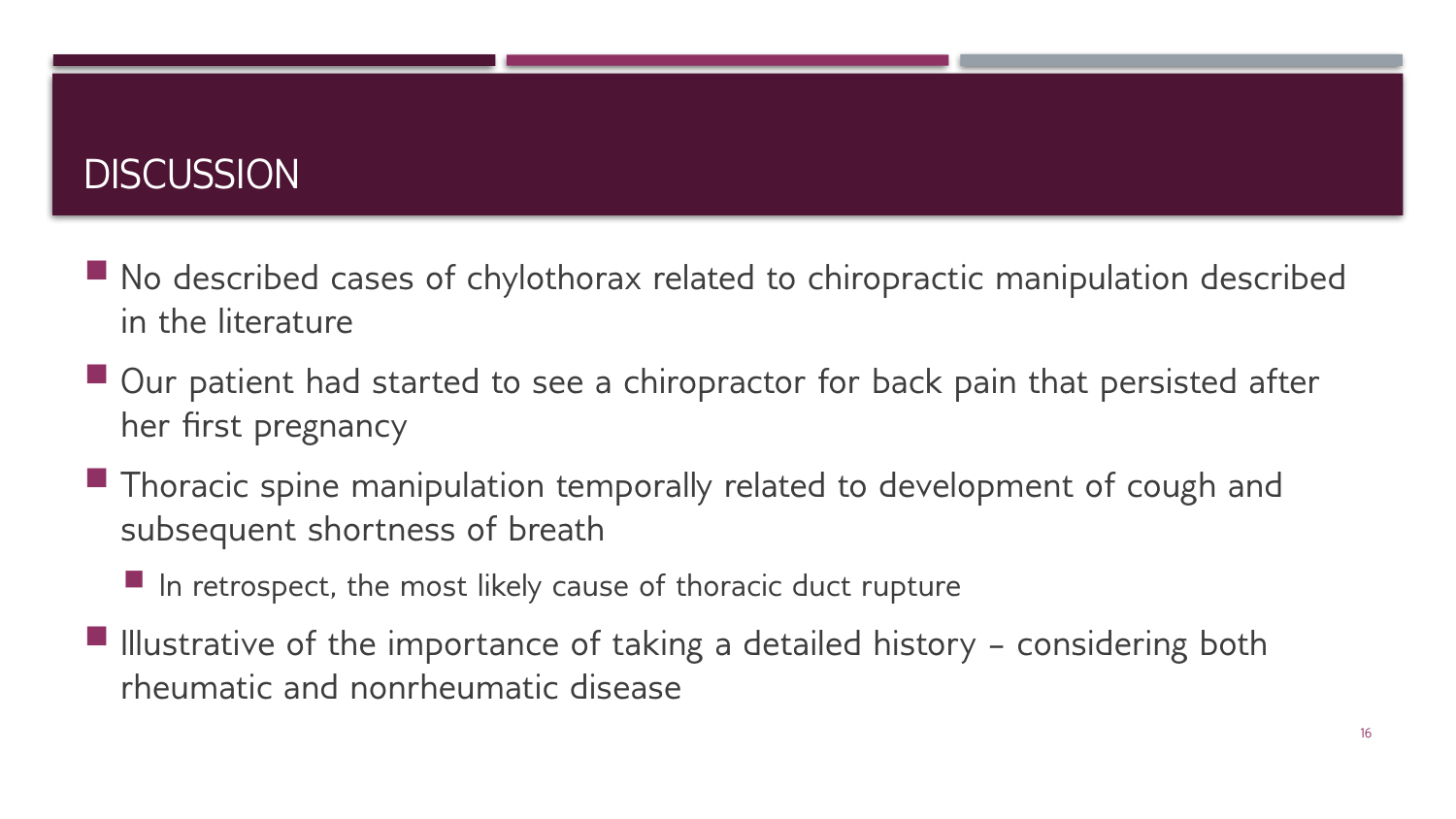

# discussion
No described cases of chylothorax related to chiropractic manipulation described in the literature
Our patient had started to see a chiropractor for back pain that persisted after her first pregnancy
Thoracic spine manipulation temporally related to development of cough and subsequent shortness of breath
In retrospect, the most likely cause of thoracic duct rupture
Illustrative of the importance of taking a detailed history – considering both rheumatic and nonrheumatic disease
16